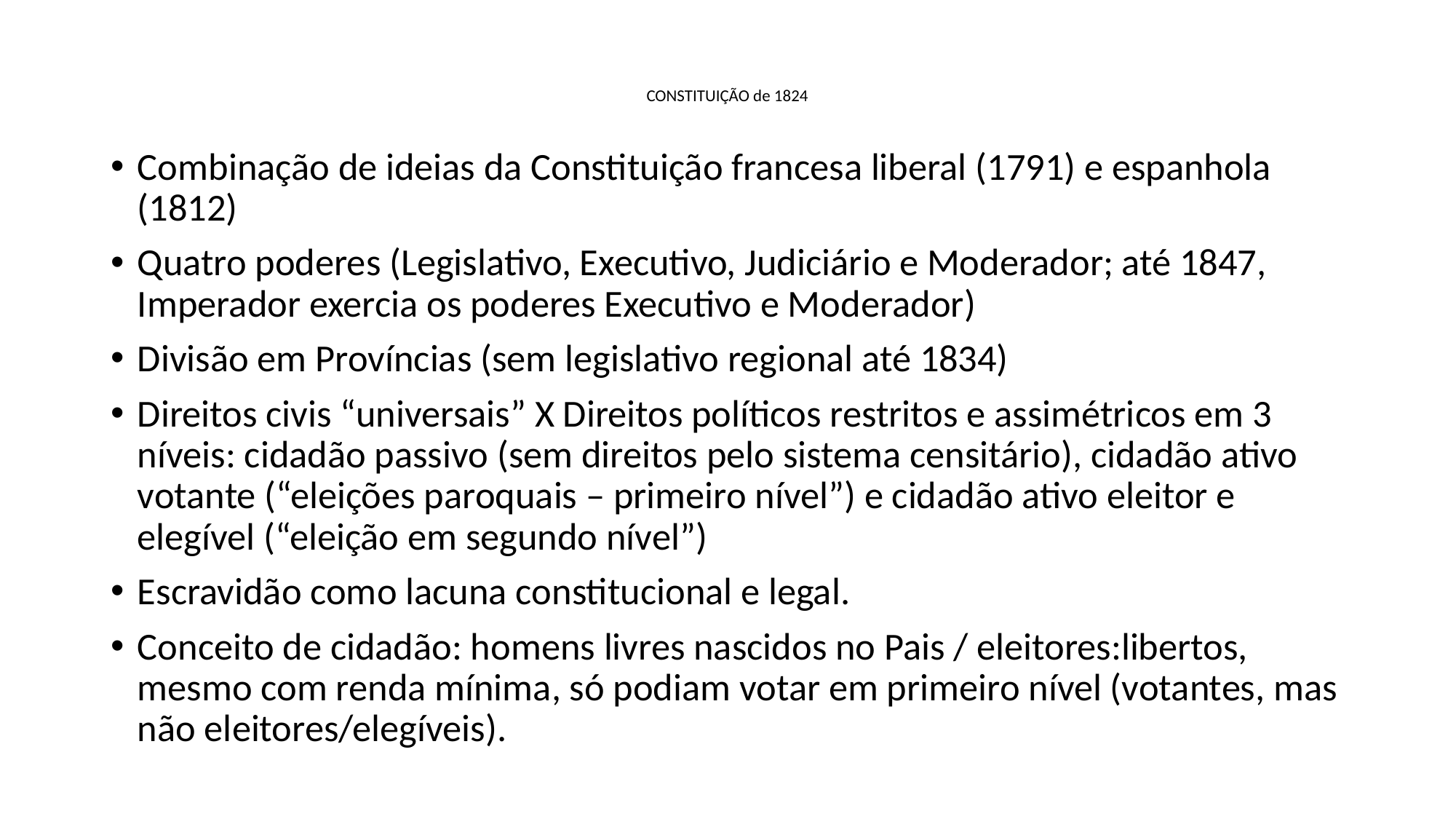

# CONSTITUIÇÃO de 1824
Combinação de ideias da Constituição francesa liberal (1791) e espanhola (1812)
Quatro poderes (Legislativo, Executivo, Judiciário e Moderador; até 1847, Imperador exercia os poderes Executivo e Moderador)
Divisão em Províncias (sem legislativo regional até 1834)
Direitos civis “universais” X Direitos políticos restritos e assimétricos em 3 níveis: cidadão passivo (sem direitos pelo sistema censitário), cidadão ativo votante (“eleições paroquais – primeiro nível”) e cidadão ativo eleitor e elegível (“eleição em segundo nível”)
Escravidão como lacuna constitucional e legal.
Conceito de cidadão: homens livres nascidos no Pais / eleitores:libertos, mesmo com renda mínima, só podiam votar em primeiro nível (votantes, mas não eleitores/elegíveis).